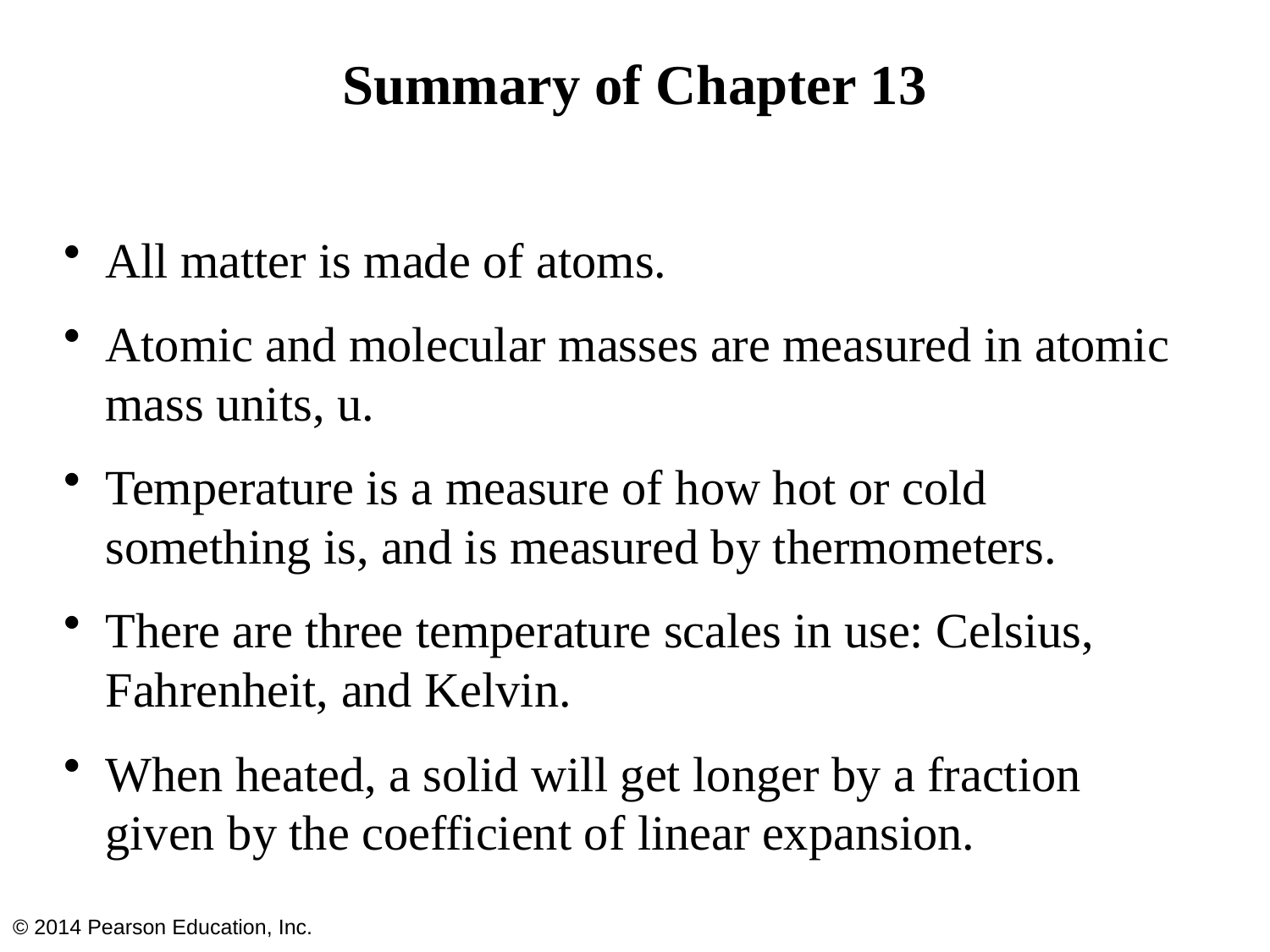

# Summary of Chapter 13
All matter is made of atoms.
Atomic and molecular masses are measured in atomic mass units, u.
Temperature is a measure of how hot or cold something is, and is measured by thermometers.
There are three temperature scales in use: Celsius, Fahrenheit, and Kelvin.
When heated, a solid will get longer by a fraction given by the coefficient of linear expansion.
© 2014 Pearson Education, Inc.